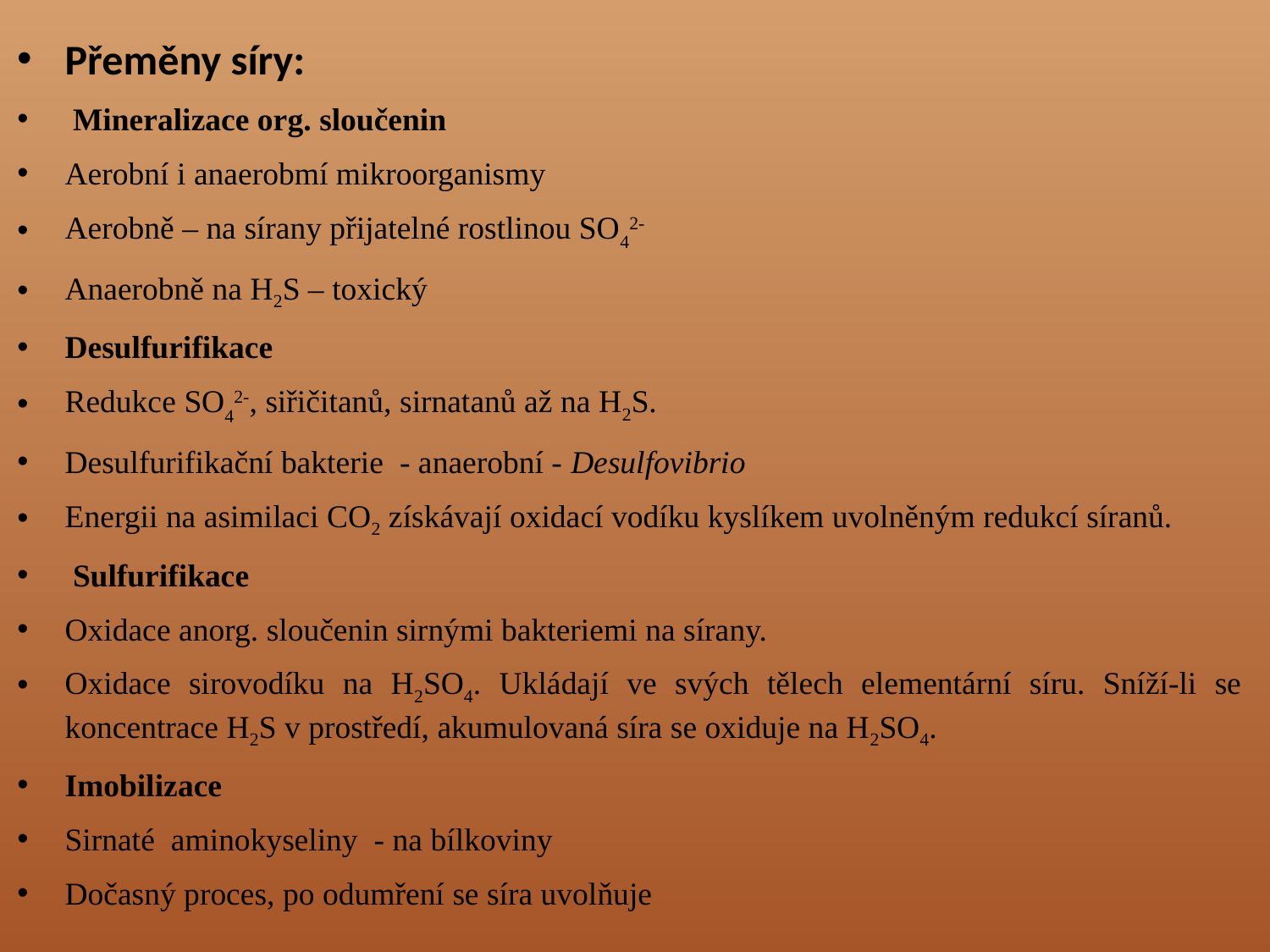

Přeměny síry:
 Mineralizace org. sloučenin
Aerobní i anaerobmí mikroorganismy
Aerobně – na sírany přijatelné rostlinou SO42-
Anaerobně na H2S – toxický
Desulfurifikace
Redukce SO42-, siřičitanů, sirnatanů až na H2S.
Desulfurifikační bakterie  - anaerobní - Desulfovibrio
Energii na asimilaci CO2 získávají oxidací vodíku kyslíkem uvolněným redukcí síranů.
 Sulfurifikace
Oxidace anorg. sloučenin sirnými bakteriemi na sírany.
Oxidace sirovodíku na H2SO4. Ukládají ve svých tělech elementární síru. Sníží-li se koncentrace H2S v prostředí, akumulovaná síra se oxiduje na H2SO4.
Imobilizace
Sirnaté  aminokyseliny  - na bílkoviny
Dočasný proces, po odumření se síra uvolňuje